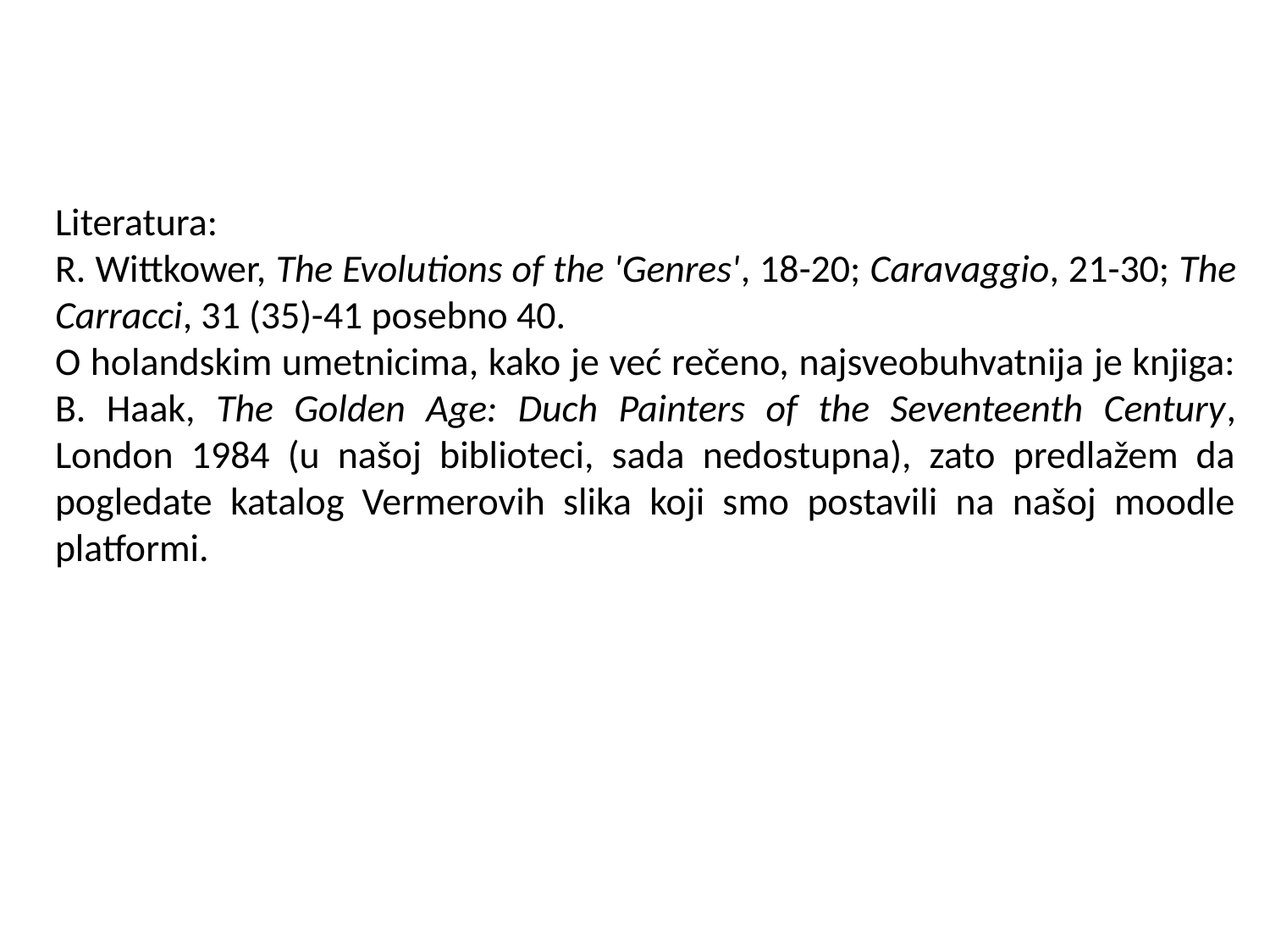

Literatura:
R. Wittkower, The Evolutions of the 'Genres', 18-20; Caravaggio, 21-30; The Carracci, 31 (35)-41 posebno 40.
O holandskim umetnicima, kako je već rečeno, najsveobuhvatnija je knjiga: B. Haak, The Golden Age: Duch Painters of the Seventeenth Century, London 1984 (u našoj biblioteci, sada nedostupna), zato predlažem da pogledate katalog Vermerovih slika koji smo postavili na našoj moodle platformi.